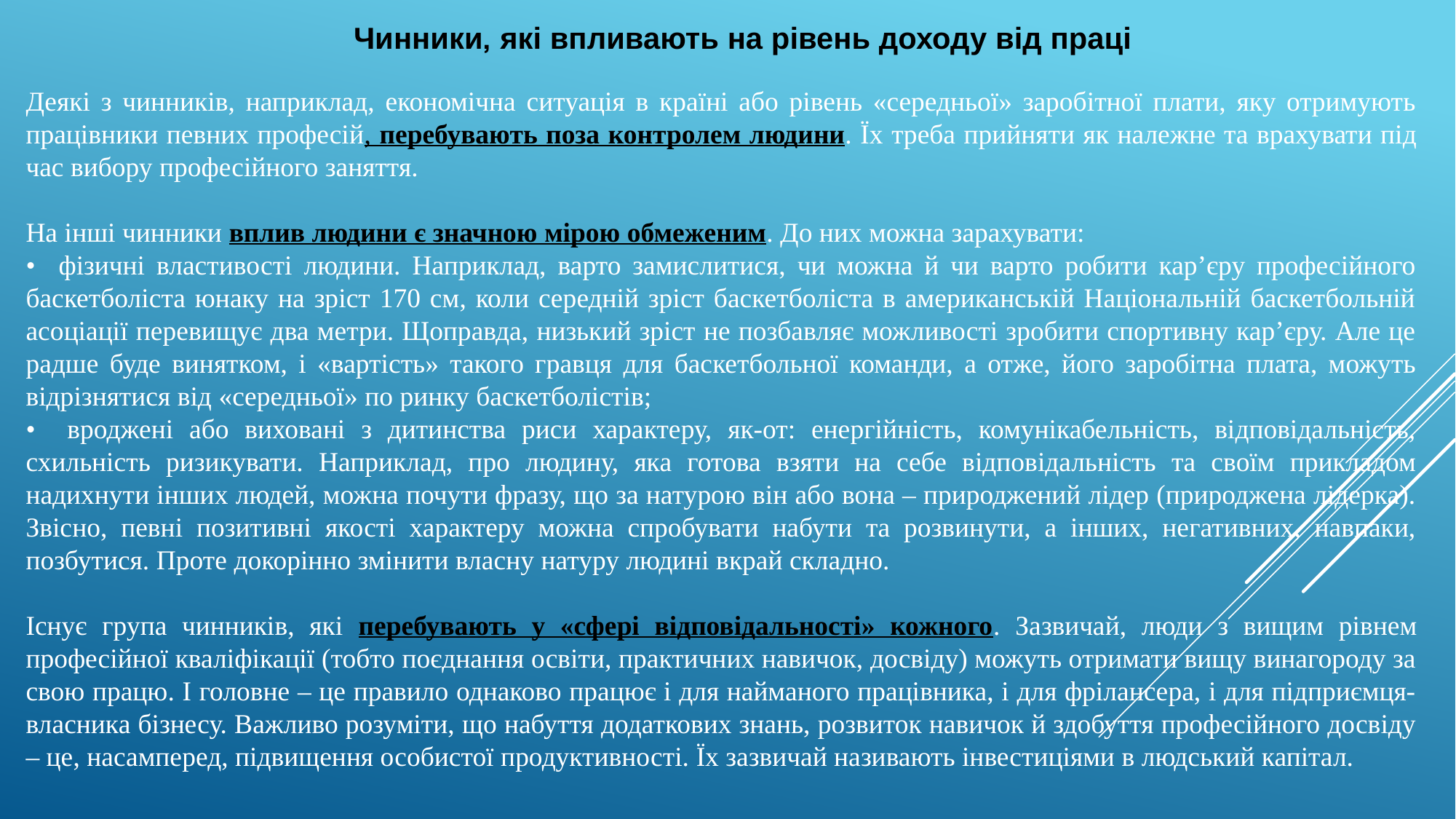

Чинники, які впливають на рівень доходу від праці
Деякі з чинників, наприклад, економічна ситуація в країні або рівень «середньої» заробітної плати, яку отримують працівники певних професій, перебувають поза контролем людини. Їх треба прийняти як належне та врахувати під час вибору професійного заняття.

На інші чинники вплив людини є значною мірою обмеженим. До них можна зарахувати:
•  фізичні властивості людини. Наприклад, варто замислитися, чи можна й чи варто робити кар’єру професійного баскетболіста юнаку на зріст 170 см, коли середній зріст баскетболіста в американській Національній баскетбольній асоціації перевищує два метри. Щоправда, низький зріст не позбавляє можливості зробити спортивну кар’єру. Але це радше буде винятком, і «вартість» такого гравця для баскетбольної команди, а отже, його заробітна плата, можуть відрізнятися від «середньої» по ринку баскетболістів;
•  вроджені або виховані з дитинства риси характеру, як-от: енергійність, комунікабельність, відповідальність, схильність ризикувати. Наприклад, про людину, яка готова взяти на себе відповідальність та своїм прикладом надихнути інших людей, можна почути фразу, що за натурою він або вона – природжений лідер (природжена лідерка). Звісно, певні позитивні якості характеру можна спробувати набути та розвинути, а інших, негативних, навпаки, позбутися. Проте докорінно змінити власну натуру людині вкрай складно.

Існує група чинників, які перебувають у «сфері відповідальності» кожного. Зазвичай, люди з вищим рівнем професійної кваліфікації (тобто поєднання освіти, практичних навичок, досвіду) можуть отримати вищу винагороду за свою працю. І головне – це правило однаково працює і для найманого працівника, і для фрілансера, і для підприємця-власника бізнесу. Важливо розуміти, що набуття додаткових знань, розвиток навичок й здобуття професійного досвіду – це, насамперед, підвищення особистої продуктивності. Їх зазвичай називають інвестиціями в людський капітал.